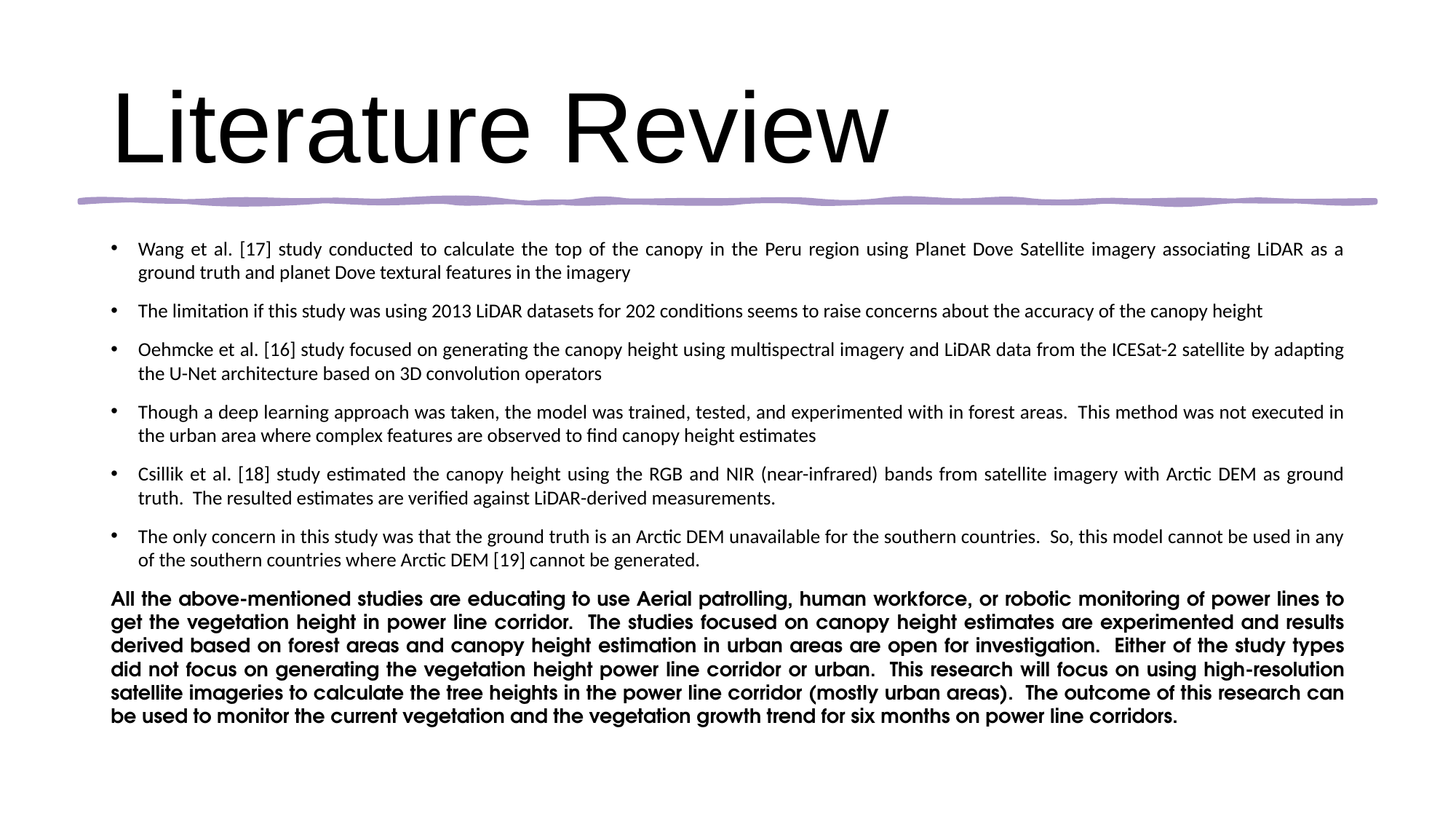

# Literature Review

Wang et al. [17] study conducted to calculate the top of the canopy in the Peru region using Planet Dove Satellite imagery associating LiDAR as a ground truth and planet Dove textural features in the imagery
The limitation if this study was using 2013 LiDAR datasets for 202 conditions seems to raise concerns about the accuracy of the canopy height
Oehmcke et al. [16] study focused on generating the canopy height using multispectral imagery and LiDAR data from the ICESat-2 satellite by adapting the U-Net architecture based on 3D convolution operators
Though a deep learning approach was taken, the model was trained, tested, and experimented with in forest areas.  This method was not executed in the urban area where complex features are observed to find canopy height estimates
Csillik et al. [18] study estimated the canopy height using the RGB and NIR (near-infrared) bands from satellite imagery with Arctic DEM as ground truth.  The resulted estimates are verified against LiDAR-derived measurements.
The only concern in this study was that the ground truth is an Arctic DEM unavailable for the southern countries.  So, this model cannot be used in any of the southern countries where Arctic DEM [19] cannot be generated.
All the above-mentioned studies are educating to use Aerial patrolling, human workforce, or robotic monitoring of power lines to get the vegetation height in power line corridor.  The studies focused on canopy height estimates are experimented and results derived based on forest areas and canopy height estimation in urban areas are open for investigation.  Either of the study types did not focus on generating the vegetation height power line corridor or urban.  This research will focus on using high-resolution satellite imageries to calculate the tree heights in the power line corridor (mostly urban areas).  The outcome of this research can be used to monitor the current vegetation and the vegetation growth trend for six months on power line corridors.